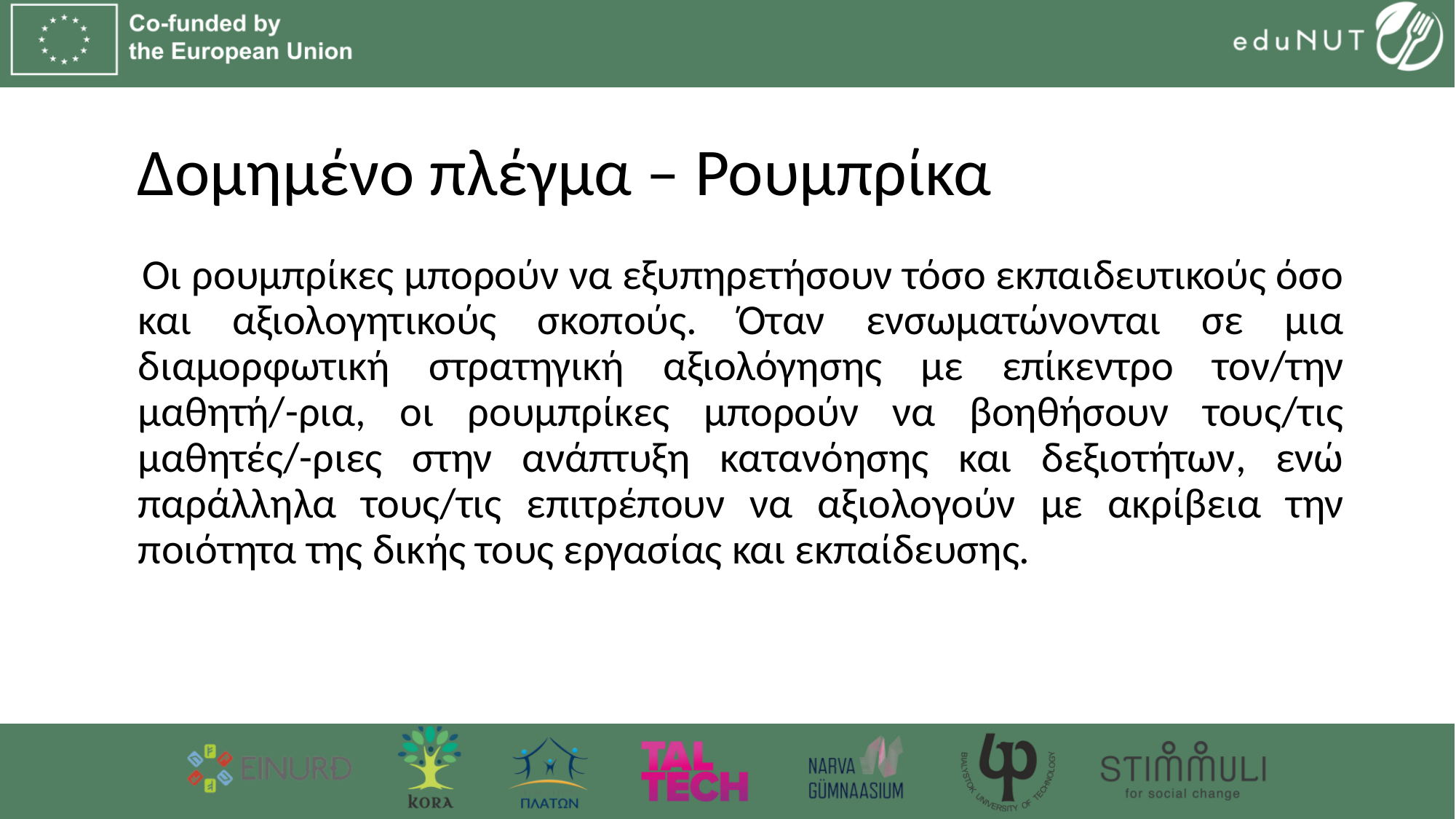

# Δομημένο πλέγμα – Ρουμπρίκα
 Οι ρουμπρίκες μπορούν να εξυπηρετήσουν τόσο εκπαιδευτικούς όσο και αξιολογητικούς σκοπούς. Όταν ενσωματώνονται σε μια διαμορφωτική στρατηγική αξιολόγησης με επίκεντρο τον/την μαθητή/-ρια, οι ρουμπρίκες μπορούν να βοηθήσουν τους/τις μαθητές/-ριες στην ανάπτυξη κατανόησης και δεξιοτήτων, ενώ παράλληλα τους/τις επιτρέπουν να αξιολογούν με ακρίβεια την ποιότητα της δικής τους εργασίας και εκπαίδευσης.